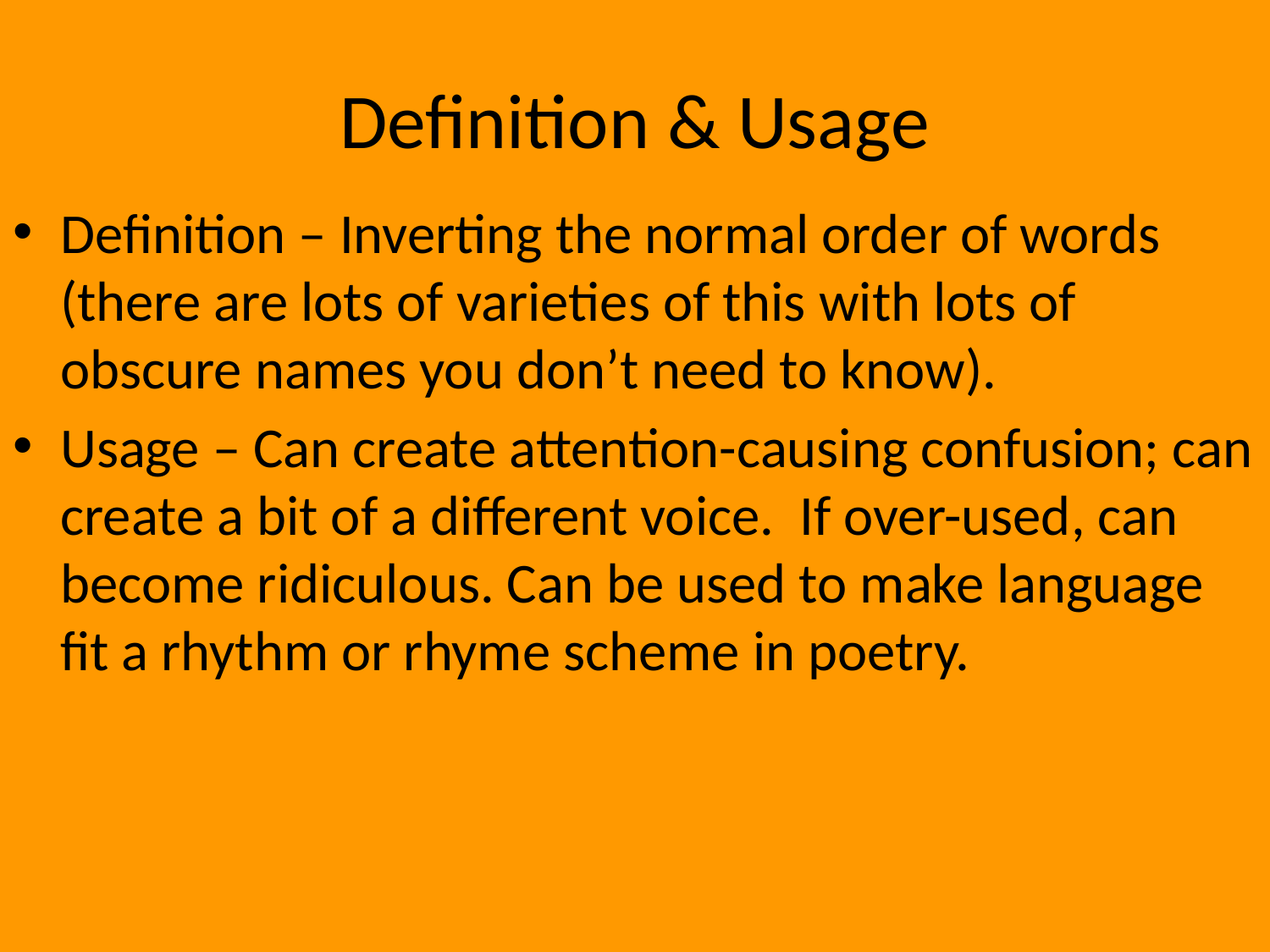

# Definition & Usage
Definition – Inverting the normal order of words (there are lots of varieties of this with lots of obscure names you don’t need to know).
Usage – Can create attention-causing confusion; can create a bit of a different voice.  If over-used, can become ridiculous. Can be used to make language fit a rhythm or rhyme scheme in poetry.